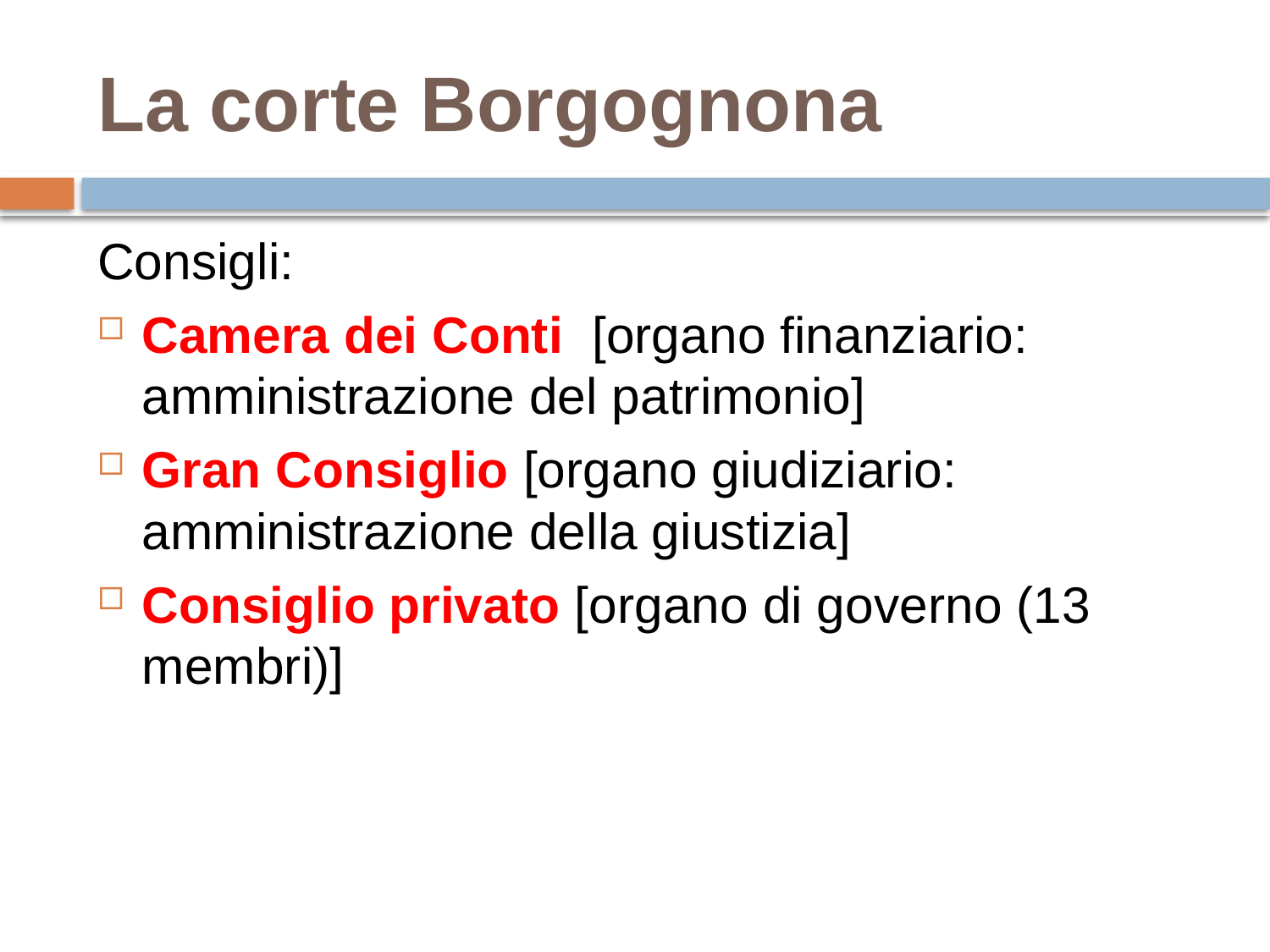

# La corte Borgognona
Consigli:
Camera dei Conti  [organo finanziario: amministrazione del patrimonio]
Gran Consiglio [organo giudiziario: amministrazione della giustizia]
Consiglio privato [organo di governo (13 membri)]